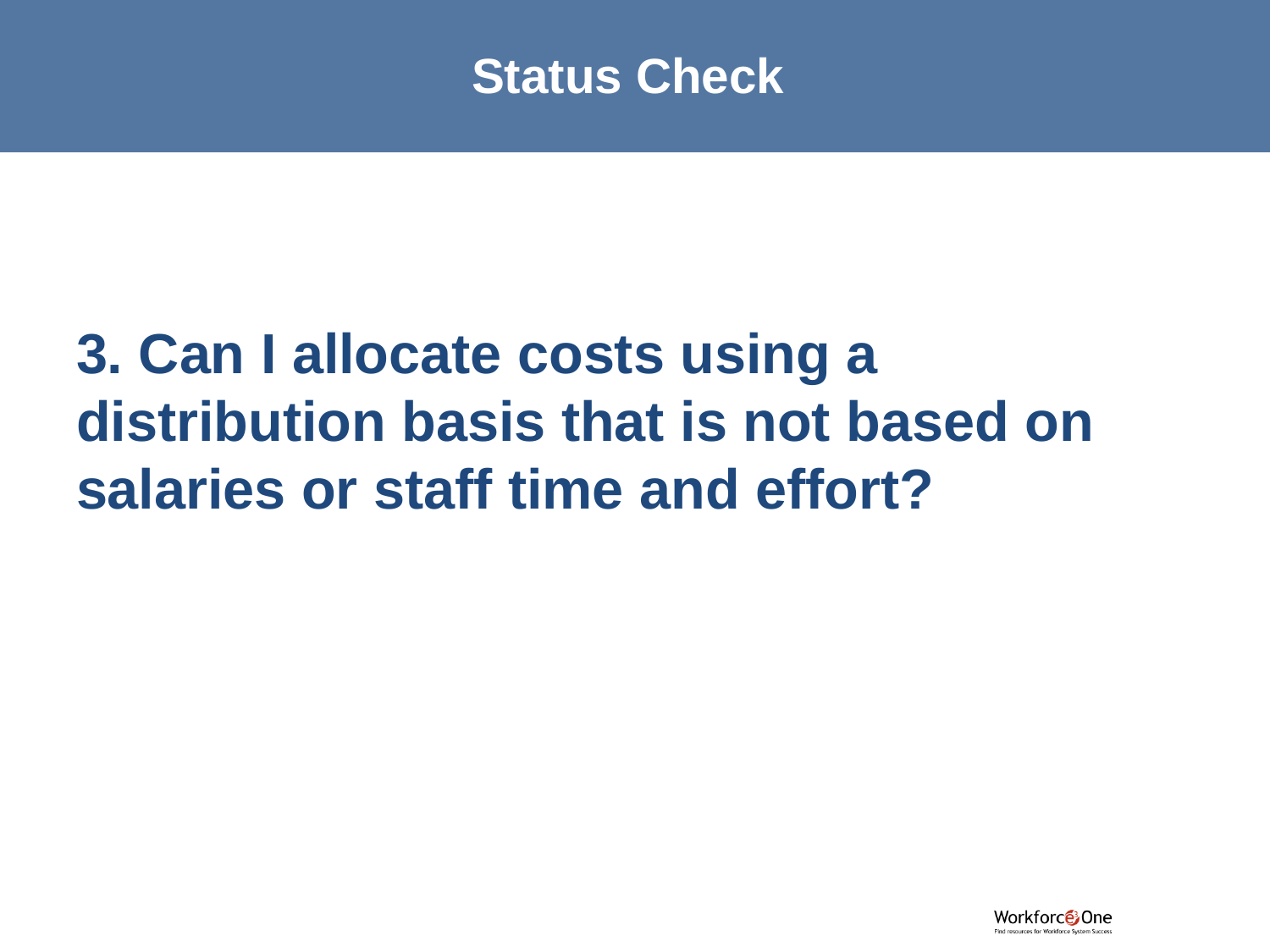

# Status Check

3. Can I allocate costs using a distribution basis that is not based on salaries or staff time and effort?